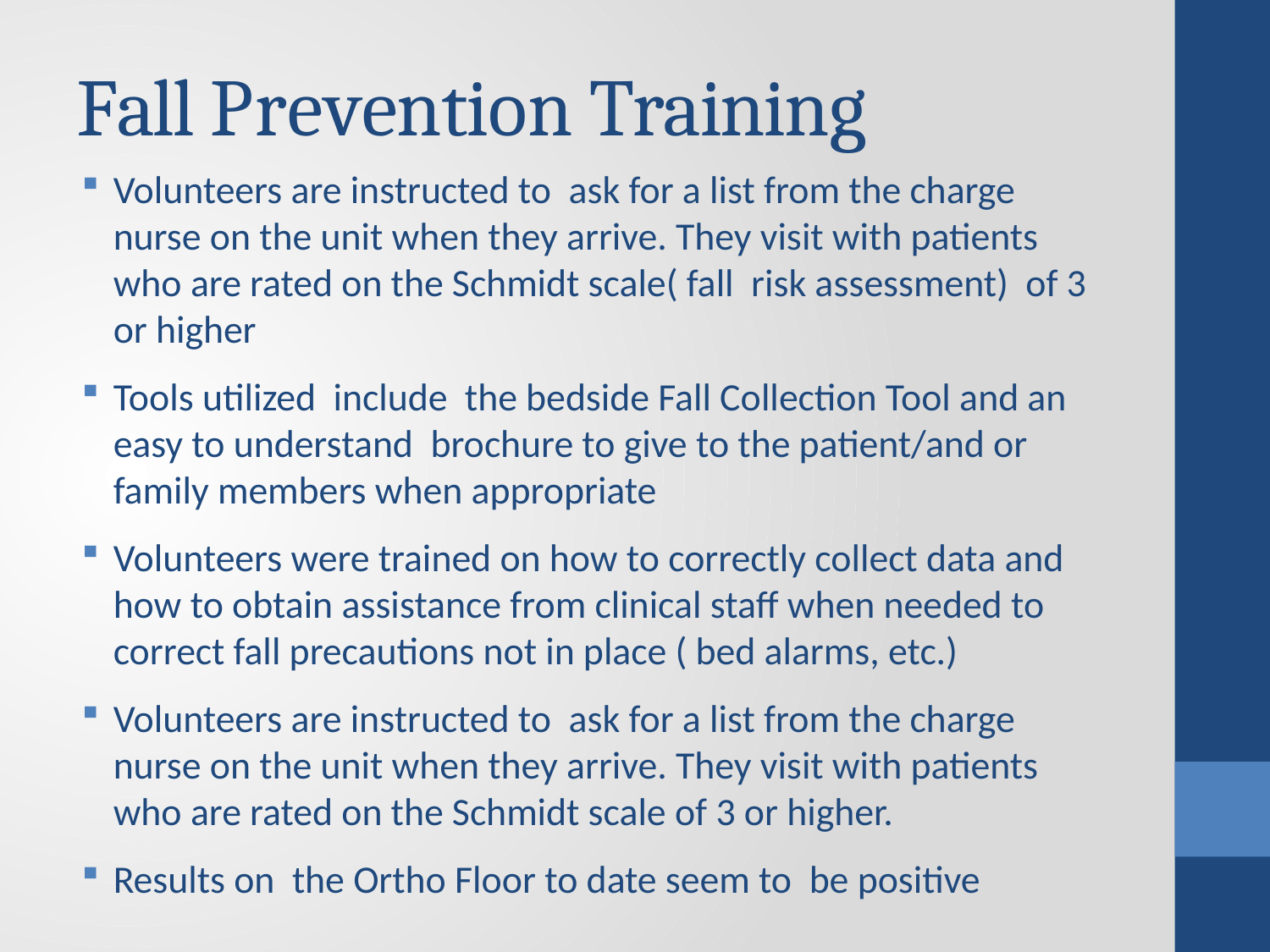

# Fall Prevention Training
Volunteers are instructed to  ask for a list from the charge nurse on the unit when they arrive. They visit with patients who are rated on the Schmidt scale( fall  risk assessment)  of 3 or higher
Tools utilized  include  the bedside Fall Collection Tool and an easy to understand  brochure to give to the patient/and or family members when appropriate
Volunteers were trained on how to correctly collect data and  how to obtain assistance from clinical staff when needed to correct fall precautions not in place ( bed alarms, etc.)
Volunteers are instructed to  ask for a list from the charge nurse on the unit when they arrive. They visit with patients who are rated on the Schmidt scale of 3 or higher.
Results on  the Ortho Floor to date seem to  be positive